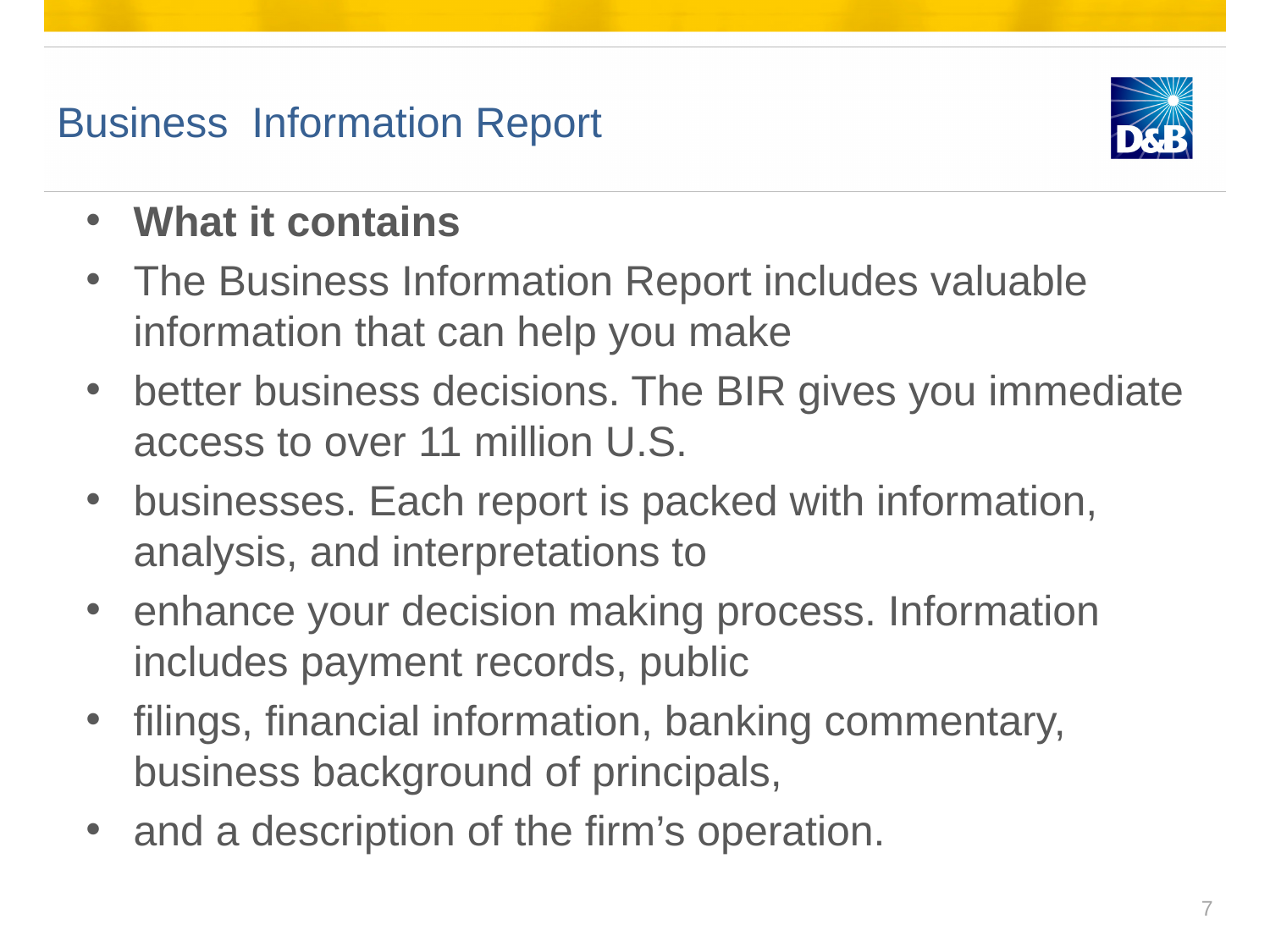

# Business  Information Report

What it contains
The Business Information Report includes valuable information that can help you make
better business decisions. The BIR gives you immediate access to over 11 million U.S.
businesses. Each report is packed with information, analysis, and interpretations to
enhance your decision making process. Information includes payment records, public
filings, financial information, banking commentary, business background of principals,
and a description of the firm’s operation.

7